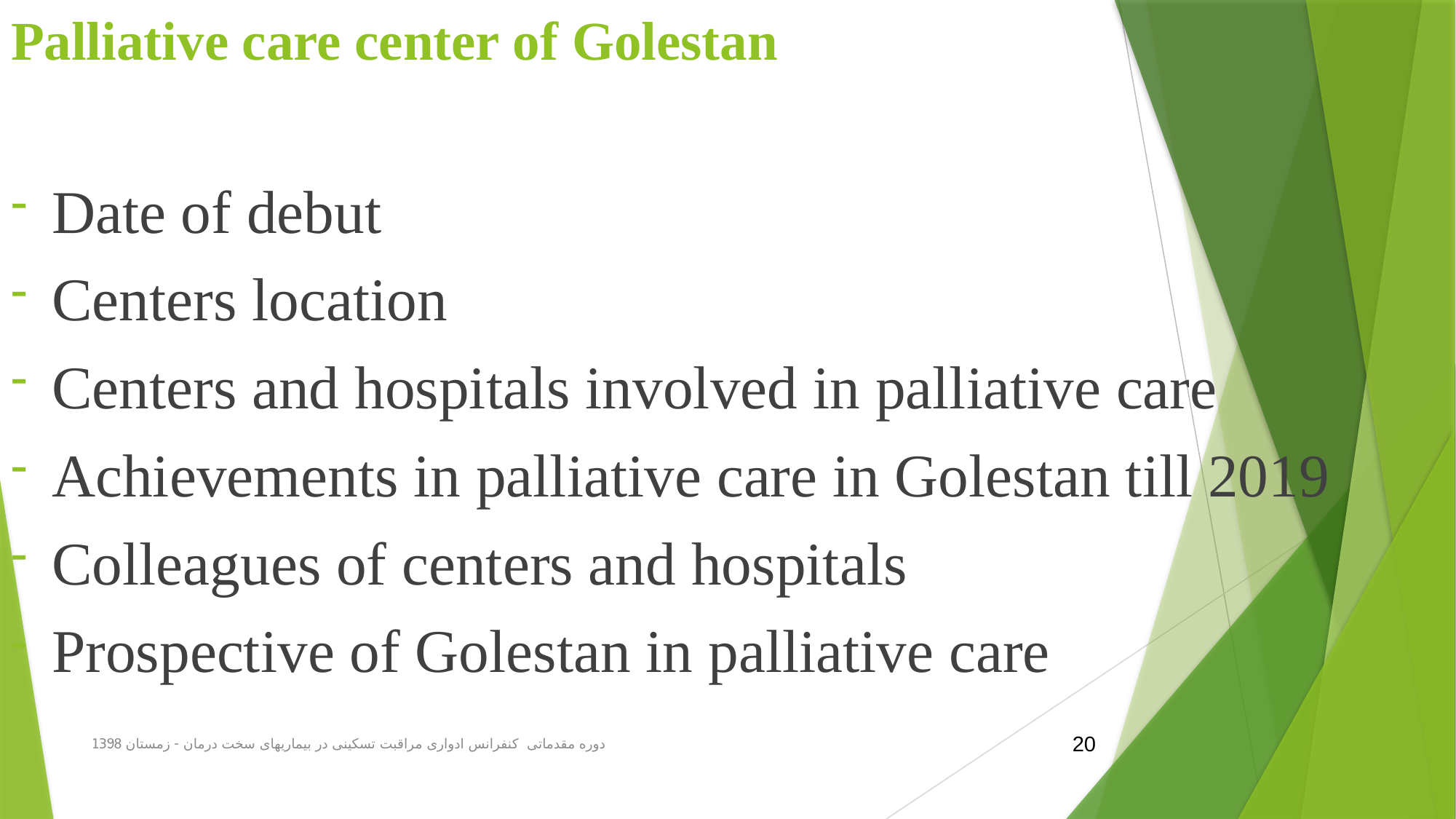

# Palliative care center of Golestan
Date of debut
Centers location
Centers and hospitals involved in palliative care
Achievements in palliative care in Golestan till 2019
Colleagues of centers and hospitals
Prospective of Golestan in palliative care

دوره مقدماتی  کنفرانس ادواری مراقبت تسکینی در بیماریهای سخت درمان - زمستان 1398
20